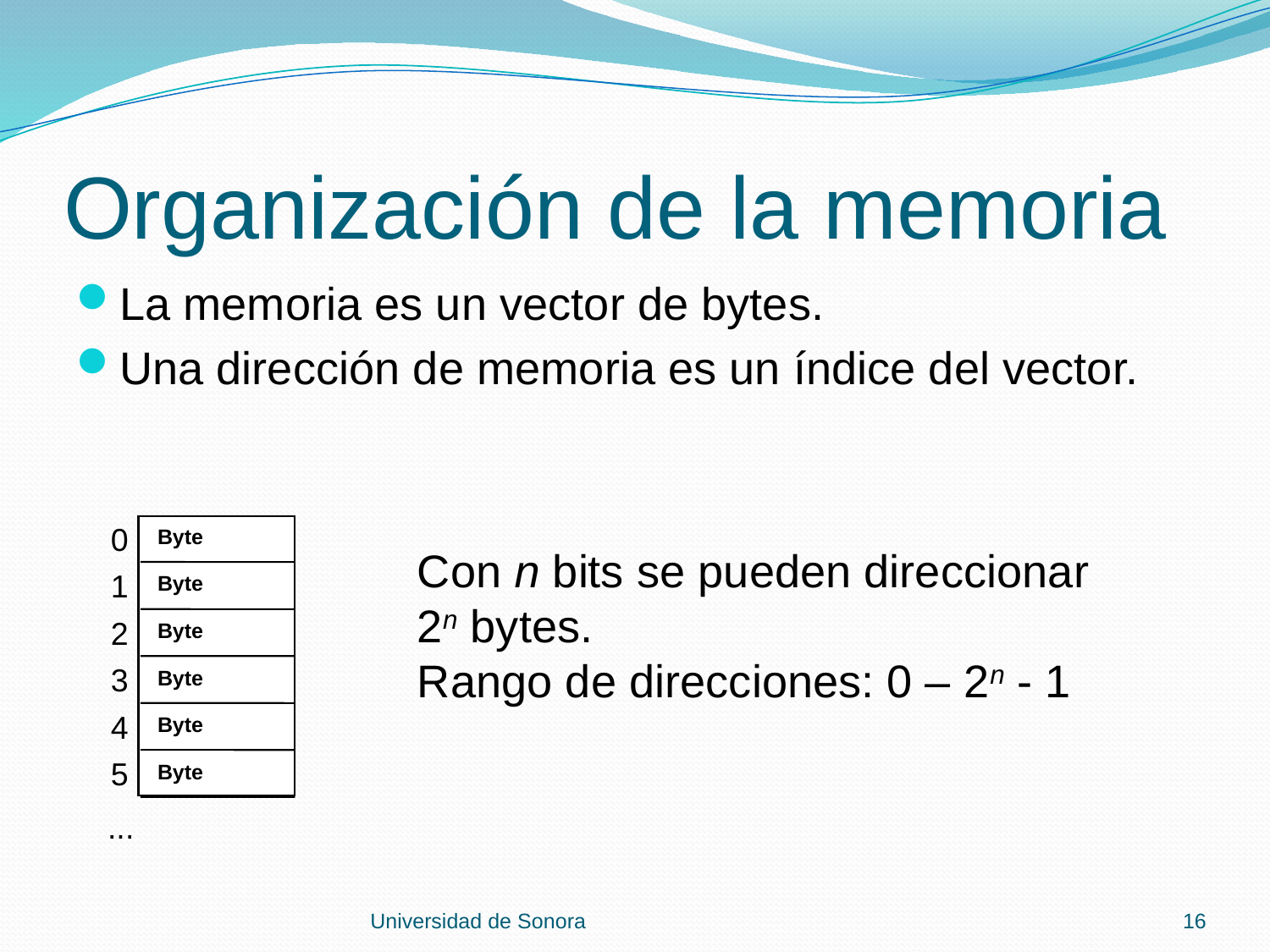

# Organización de la memoria
La memoria es un vector de bytes.
Una dirección de memoria es un índice del vector.

0
Byte

1
Byte

2
Byte

3
Byte

4
Byte

5
Byte

...
Con n bits se pueden direccionar 2n bytes.
Rango de direcciones: 0 – 2n - 1
Universidad de Sonora
16